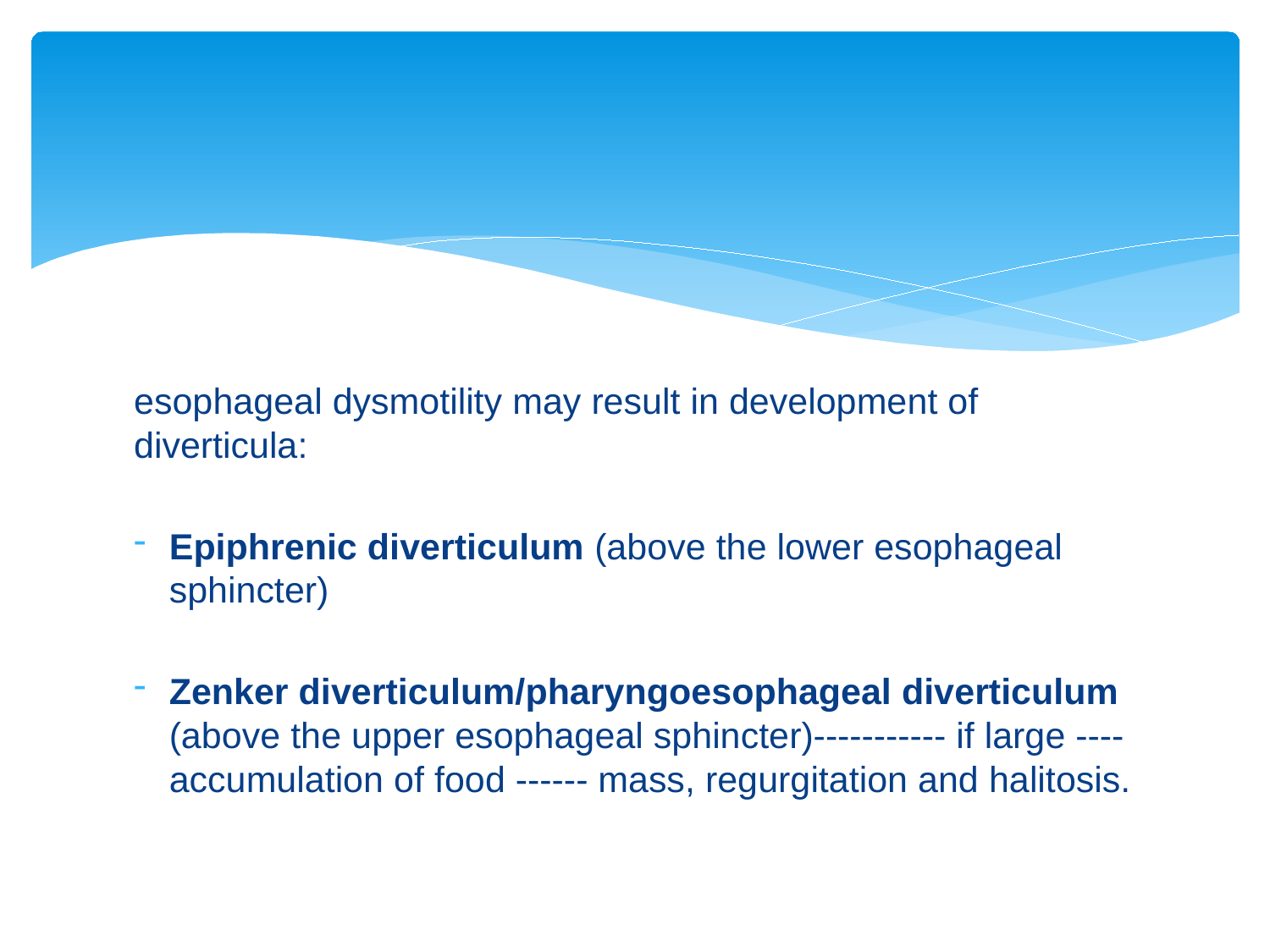

#
esophageal dysmotility may result in development of diverticula:

Epiphrenic diverticulum (above the lower esophageal sphincter)

Zenker diverticulum/pharyngoesophageal diverticulum (above the upper esophageal sphincter)----------- if large ---- accumulation of food ------ mass, regurgitation and halitosis.